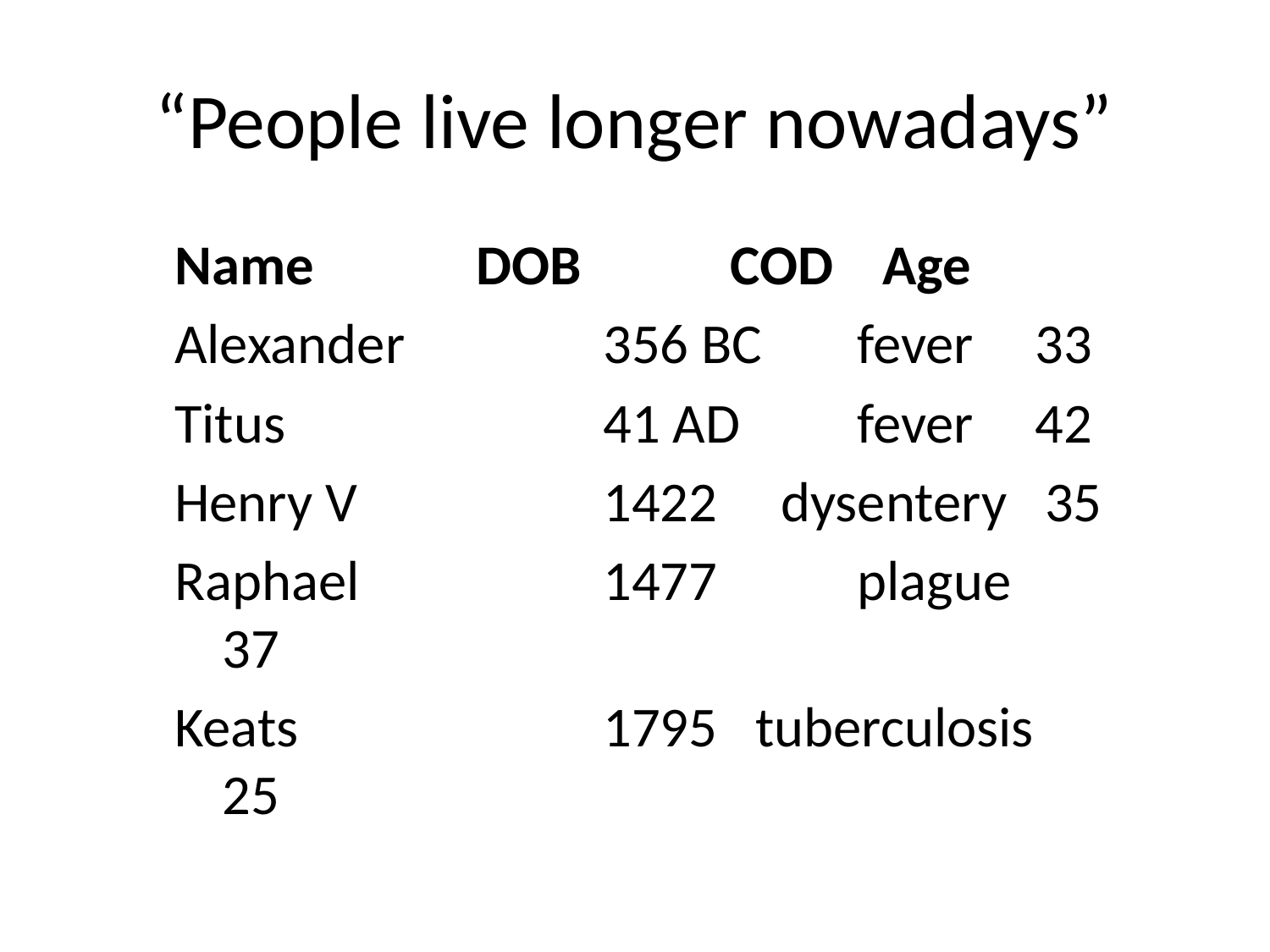

# “People live longer nowadays”
Name		DOB		COD	  Age
Alexander 		356 BC	fever	    33
Titus		  	41 AD	fever	    42
Henry V		1422     dysentery   35
Raphael 		1477		plague   37
Keats			1795   tuberculosis  25